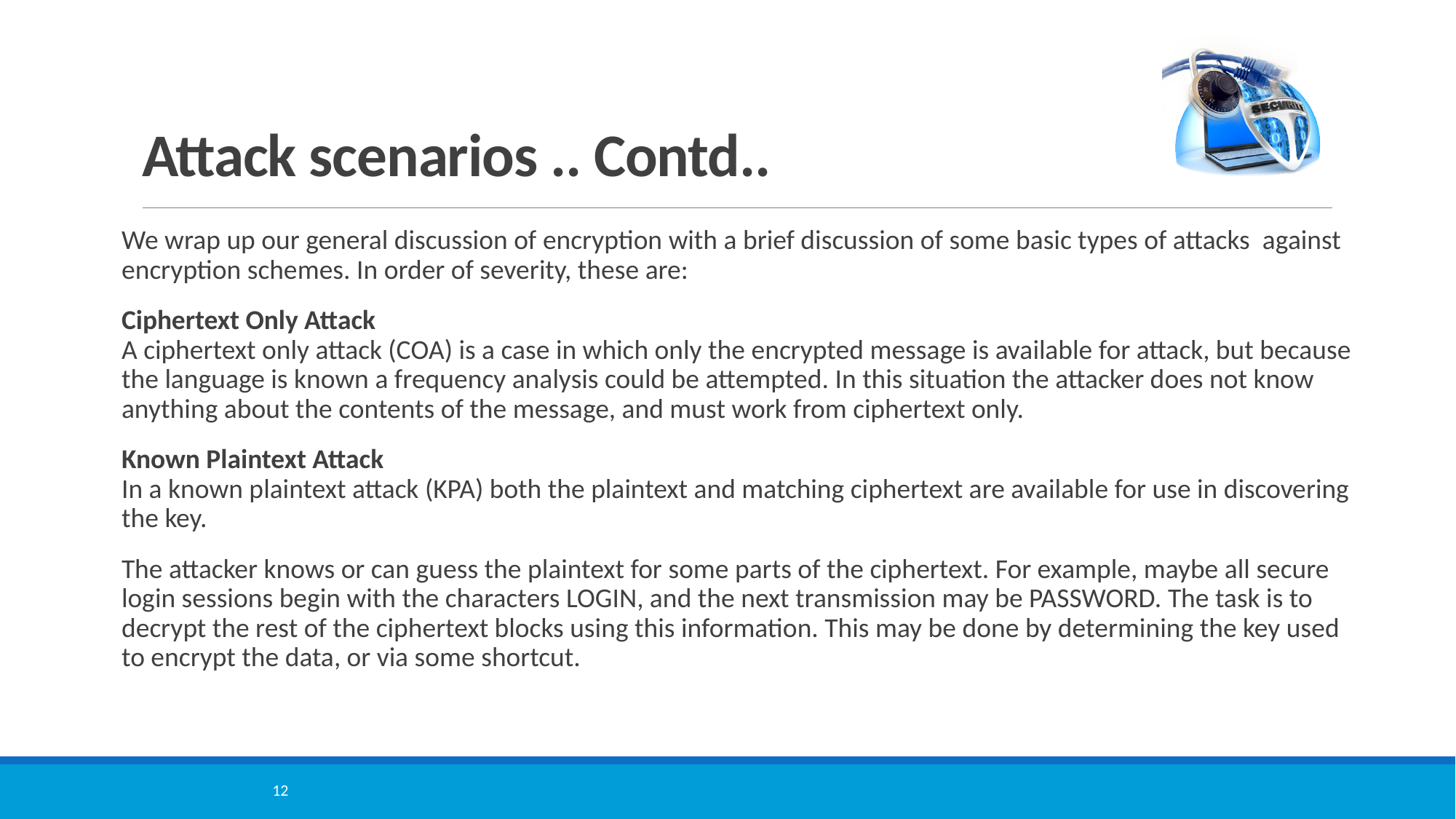

# Attack scenarios .. Contd..
We wrap up our general discussion of encryption with a brief discussion of some basic types of attacks  against encryption schemes. In order of severity, these are:
Ciphertext Only Attack
A ciphertext only attack (COA) is a case in which only the encrypted message is available for attack, but because the language is known a frequency analysis could be attempted. In this situation the attacker does not know anything about the contents of the message, and must work from ciphertext only.
Known Plaintext Attack
In a known plaintext attack (KPA) both the plaintext and matching ciphertext are available for use in discovering the key.
The attacker knows or can guess the plaintext for some parts of the ciphertext. For example, maybe all secure login sessions begin with the characters LOGIN, and the next transmission may be PASSWORD. The task is to decrypt the rest of the ciphertext blocks using this information. This may be done by determining the key used to encrypt the data, or via some shortcut.
12